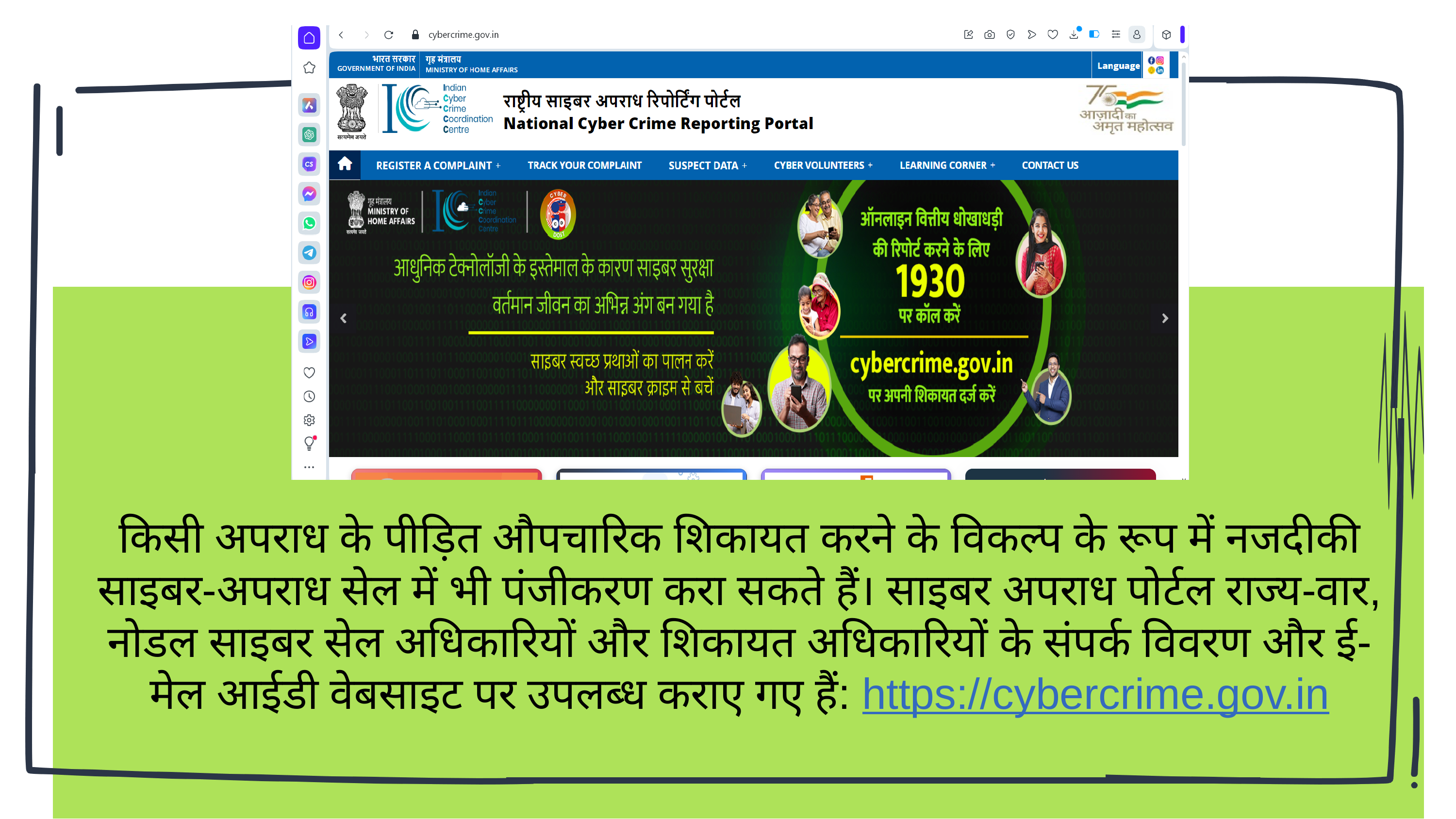

किसी अपराध के पीड़ित औपचारिक शिकायत करने के विकल्प के रूप में नजदीकी साइबर-अपराध सेल में भी पंजीकरण करा सकते हैं। साइबर अपराध पोर्टल राज्य-वार, नोडल साइबर सेल अधिकारियों और शिकायत अधिकारियों के संपर्क विवरण और ई-मेल आईडी वेबसाइट पर उपलब्ध कराए गए हैं: https://cybercrime.gov.in